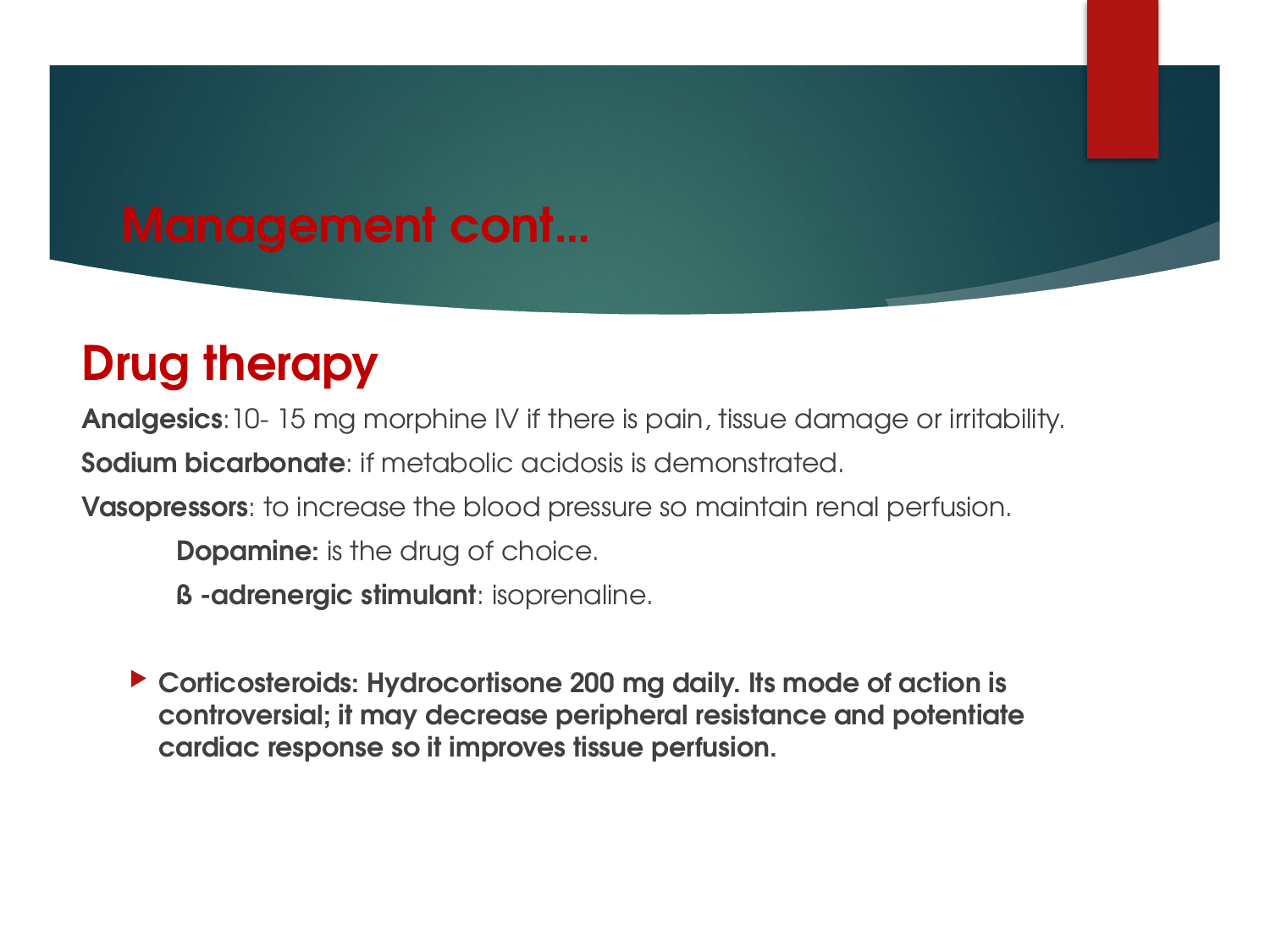

# Management cont…
Drug therapy
Analgesics:10- 15 mg morphine IV if there is pain, tissue damage or irritability.
Sodium bicarbonate: if metabolic acidosis is demonstrated.
Vasopressors: to increase the blood pressure so maintain renal perfusion.
Dopamine: is the drug of choice.
ß -adrenergic stimulant: isoprenaline.

Corticosteroids: Hydrocortisone 200 mg daily. Its mode of action is controversial; it may decrease peripheral resistance and potentiate cardiac response so it improves tissue perfusion.